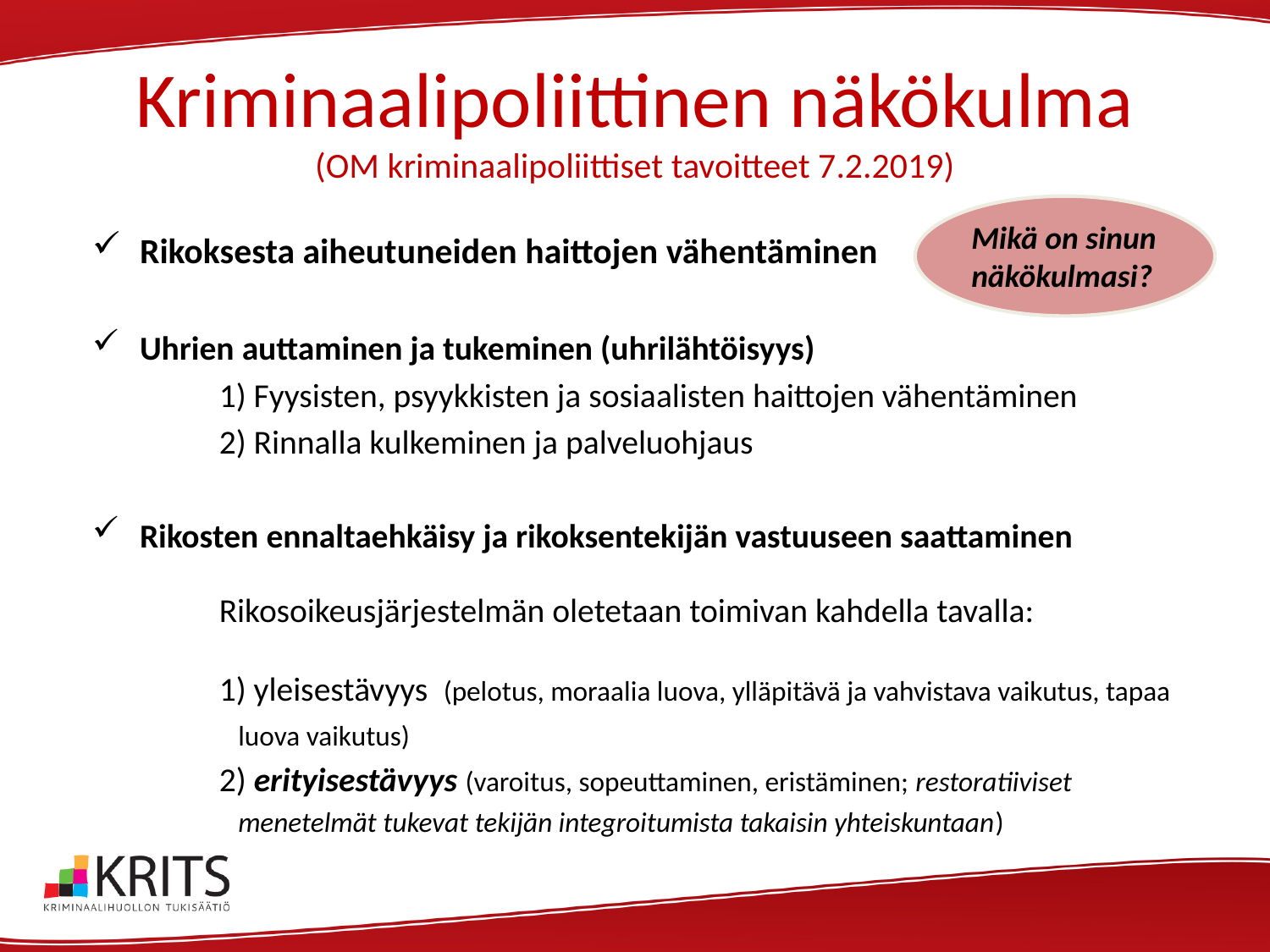

# Kriminaalipoliittinen näkökulma (OM kriminaalipoliittiset tavoitteet 7.2.2019)
Mikä on sinun näkökulmasi?
Rikoksesta aiheutuneiden haittojen vähentäminen

Uhrien auttaminen ja tukeminen (uhrilähtöisyys)
	1) Fyysisten, psyykkisten ja sosiaalisten haittojen vähentäminen
	2) Rinnalla kulkeminen ja palveluohjaus

Rikosten ennaltaehkäisy ja rikoksentekijän vastuuseen saattaminen
	Rikosoikeusjärjestelmän oletetaan toimivan kahdella tavalla:
	1) yleisestävyys  (pelotus, moraalia luova, ylläpitävä ja vahvistava vaikutus, tapaa
                       luova vaikutus)
	2) erityisestävyys (varoitus, sopeuttaminen, eristäminen; restoratiiviset
                       menetelmät tukevat tekijän integroitumista takaisin yhteiskuntaan)